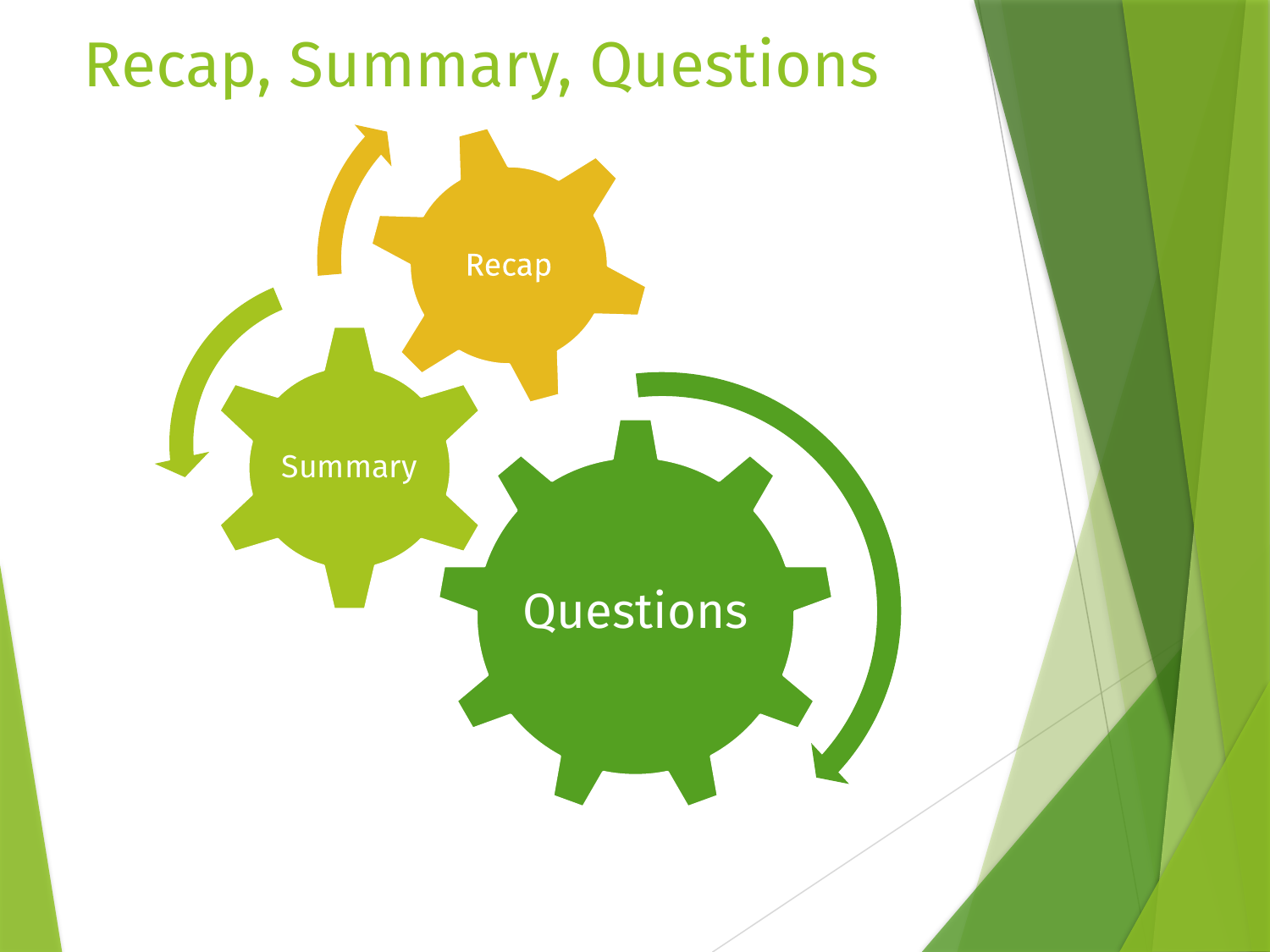

# Recap, Summary, Questions
Questions
Summary
Recap